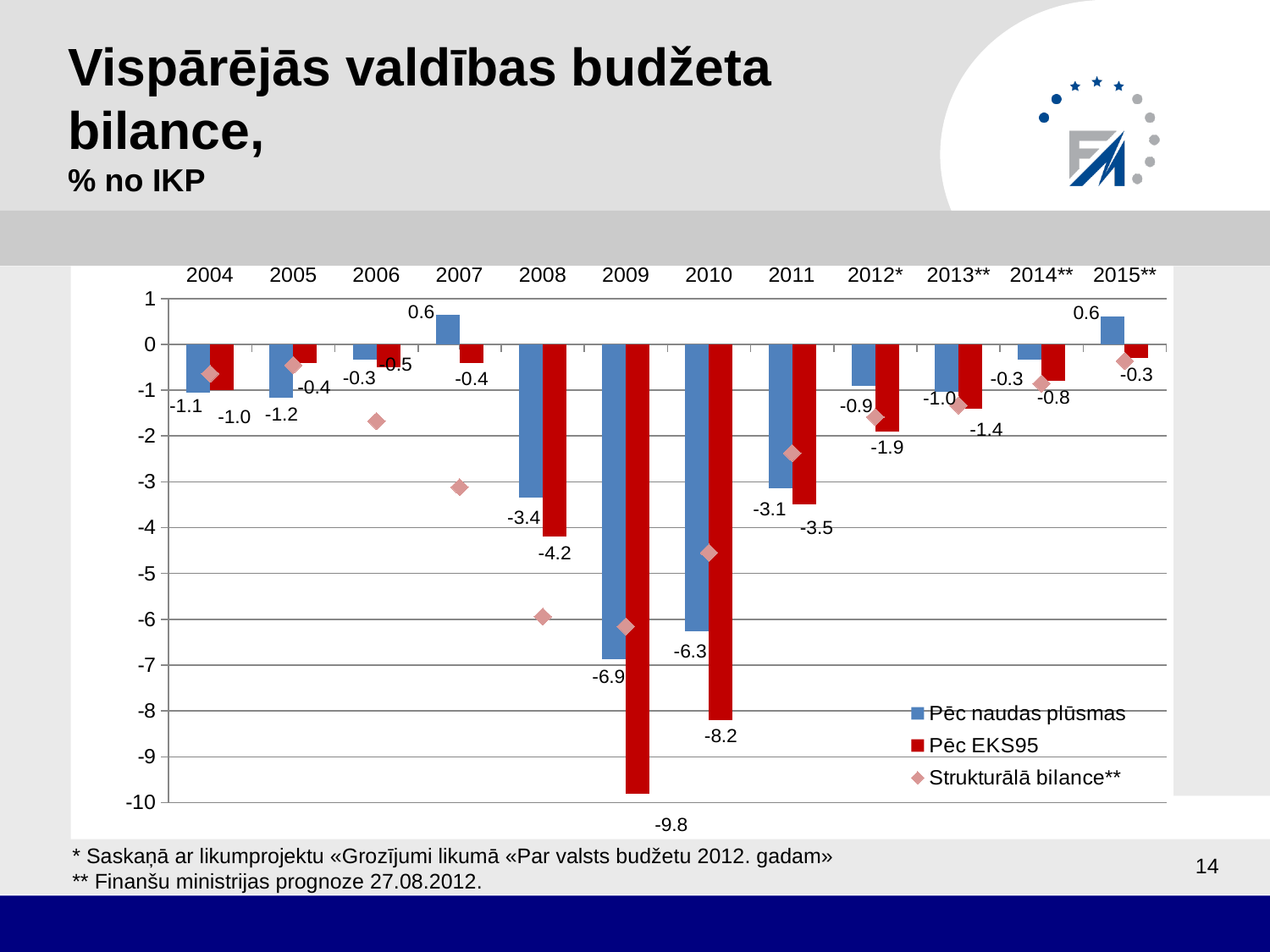

# Vispārējās valdības budžeta bilance, % no IKP

### Chart

| Category | Pēc naudas plūsmas | Pēc EKS95 | Strukturālā bilance** |
|---|---|---|---|
| 2004 | -1.056725277500639 | -1.0 | -0.6409852778558015 |
| 2005 | -1.1693275860000079 | -0.4 | -0.4527155498282113 |
| 2006 | -0.33603418266934637 | -0.5 | -1.6733857471712326 |
| 2007 | 0.6432284754254415 | -0.4 | -3.115616956876783 |
| 2008 | -3.353231068722669 | -4.2 | -5.940892016035969 |
| 2009 | -6.869954166834985 | -9.8 | -6.154851160288749 |
| 2010 | -6.264350308409744 | -8.200000000000001 | -4.545186885366829 |
| 2011 | -3.141706943874413 | -3.5000000000000004 | -2.3733087028892346 |
| 2012* | -0.906122699459189 | -1.9 | -1.5851190101227894 |
| 2013** | -1.0410442308440504 | -1.4000000000000001 | -1.3320555295992538 |
| 2014** | -0.3269616993736507 | -0.8 | -0.8540913700882801 |
| 2015** | 0.6068659429922239 | -0.3 | -0.36270554833488905 |
* Saskaņā ar likumprojektu «Grozījumi likumā «Par valsts budžetu 2012. gadam»
** Finanšu ministrijas prognoze 27.08.2012.
14